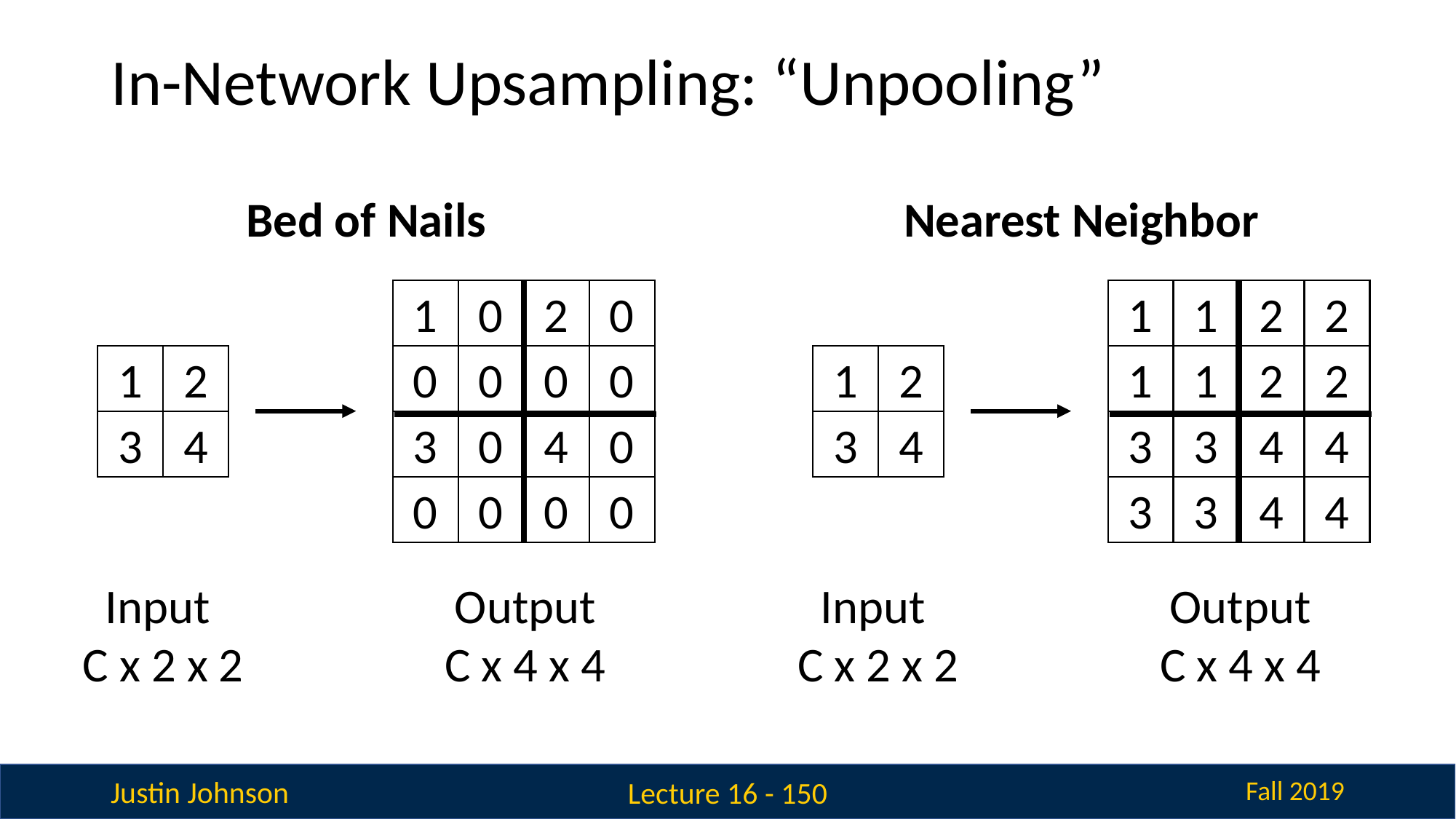

# In-Network Upsampling: “Unpooling”
Bed of Nails
Nearest Neighbor
1
0
2
0
0
0
0
0
3
0
4
0
0
0
0
0
1
1
2
2
1
1
2
2
3
3
4
4
3
3
4
4
1
2
3
4
1
2
3
4
Input
C x 2 x 2
Output
C x 4 x 4
Input
C x 2 x 2
Output
C x 4 x 4
Lecture 16 - 150